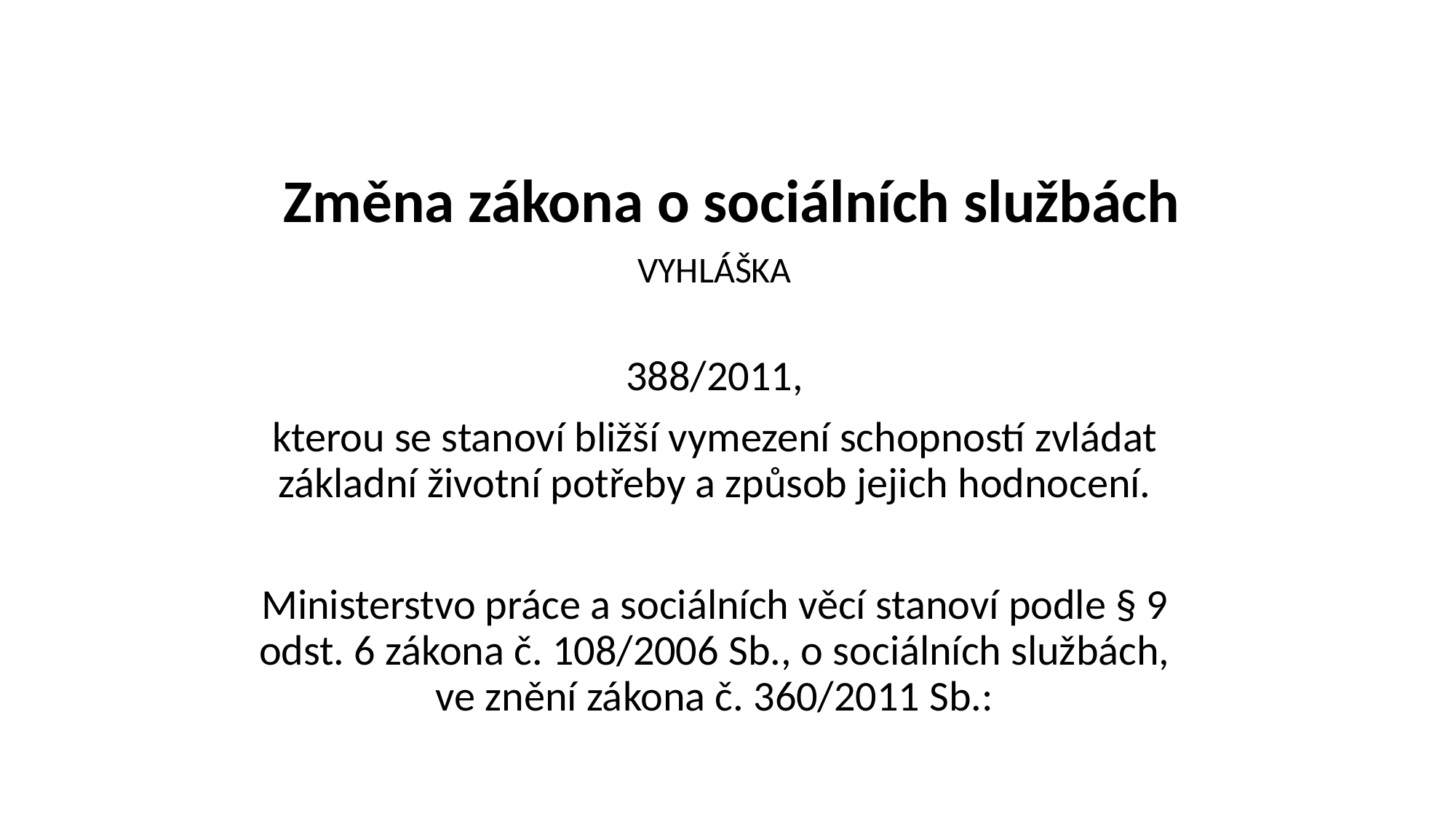

# Změna zákona o sociálních službách

VYHLÁŠKA

388/2011,
kterou se stanoví bližší vymezení schopností zvládat základní životní potřeby a způsob jejich hodnocení.

Ministerstvo práce a sociálních věcí stanoví podle § 9 odst. 6 zákona č. 108/2006 Sb., o sociálních službách, ve znění zákona č. 360/2011 Sb.: